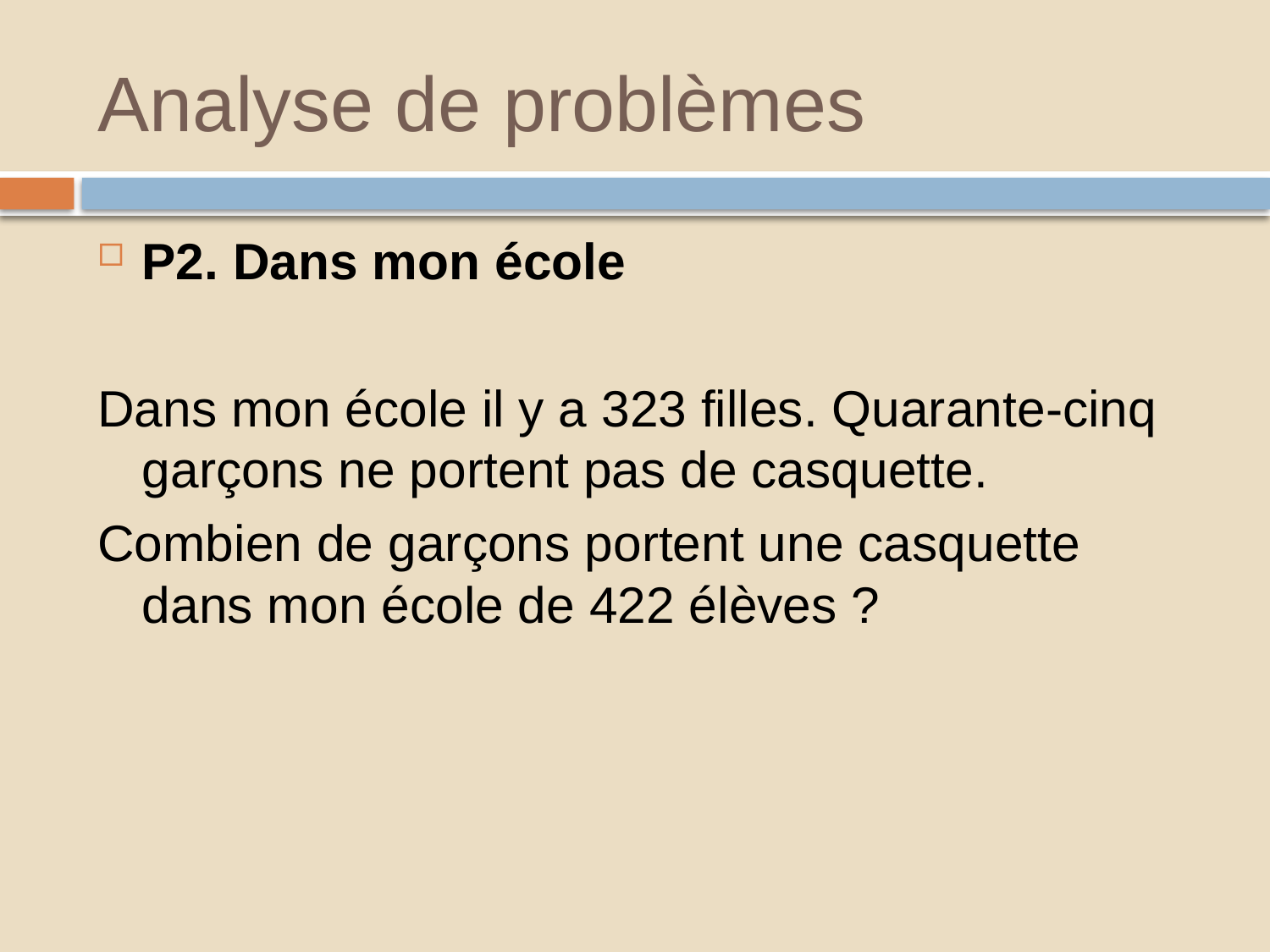

# Analyse de problèmes
P2. Dans mon école

Dans mon école il y a 323 filles. Quarante-cinq garçons ne portent pas de casquette.
Combien de garçons portent une casquette dans mon école de 422 élèves ?